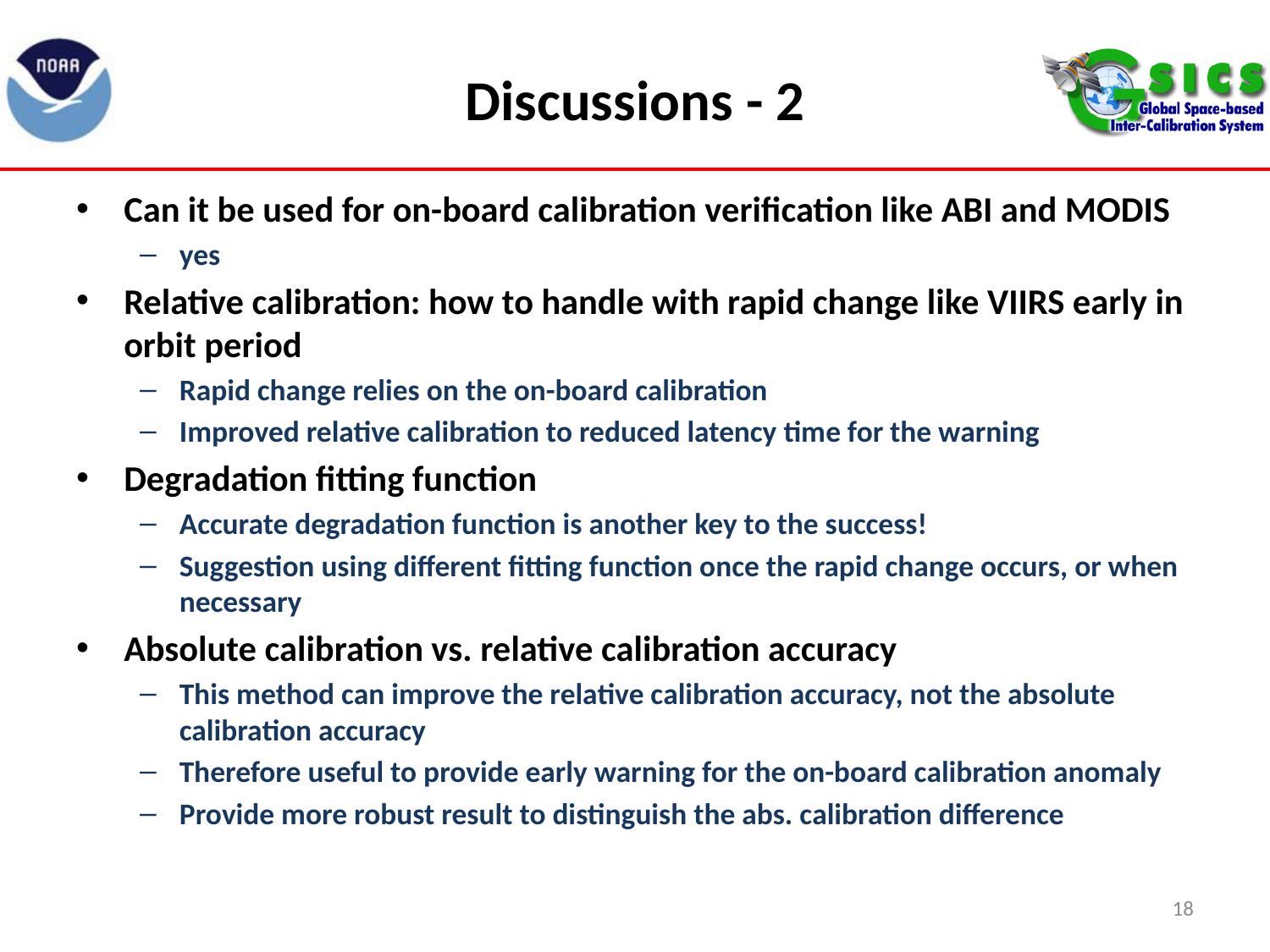

# Discussions - 2
Can it be used for on-board calibration verification like ABI and MODIS
yes
Relative calibration: how to handle with rapid change like VIIRS early in orbit period
Rapid change relies on the on-board calibration
Improved relative calibration to reduced latency time for the warning
Degradation fitting function
Accurate degradation function is another key to the success!
Suggestion using different fitting function once the rapid change occurs, or when necessary
Absolute calibration vs. relative calibration accuracy
This method can improve the relative calibration accuracy, not the absolute calibration accuracy
Therefore useful to provide early warning for the on-board calibration anomaly
Provide more robust result to distinguish the abs. calibration difference

18